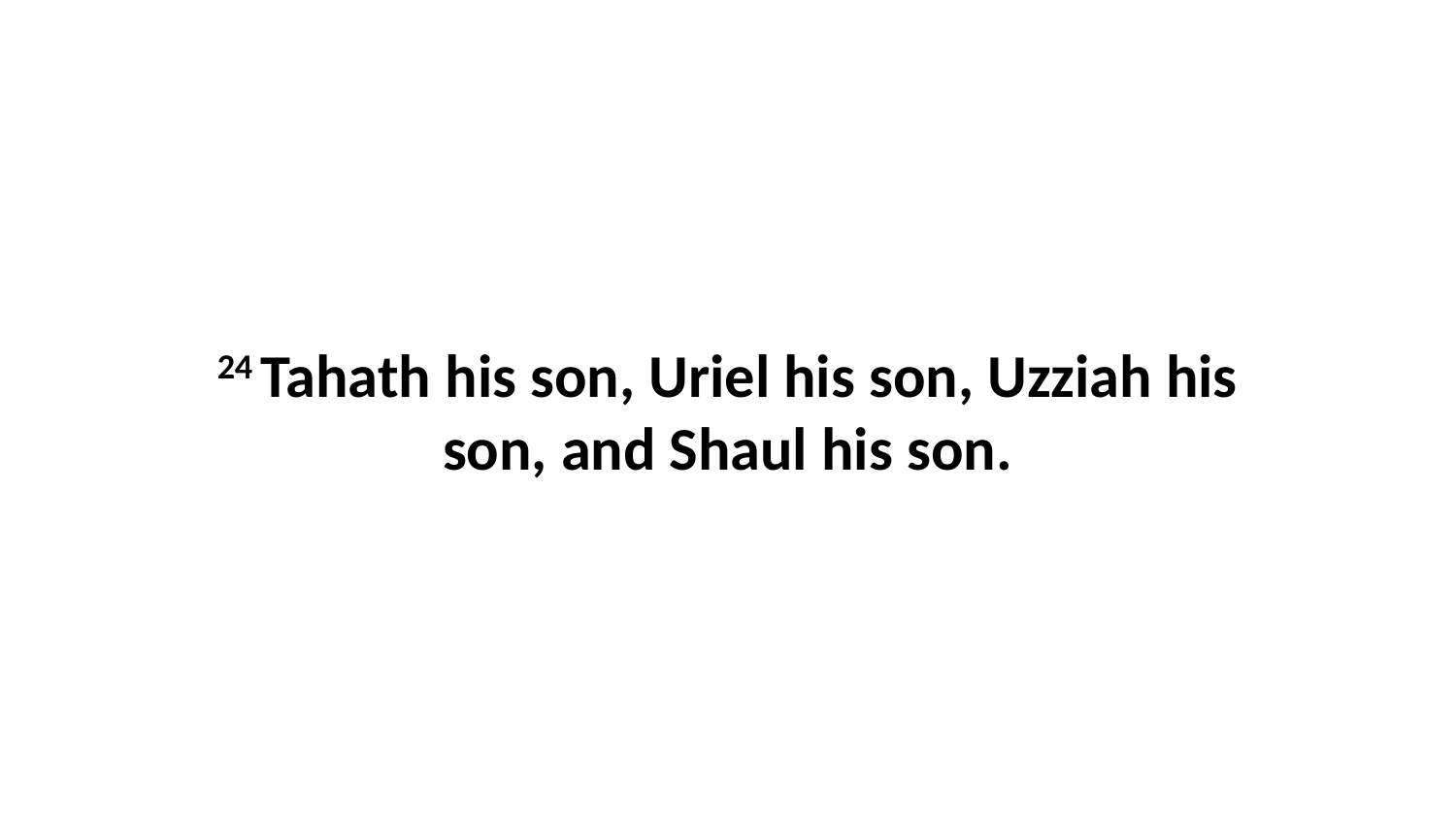

24 Tahath his son, Uriel his son, Uzziah his son, and Shaul his son.